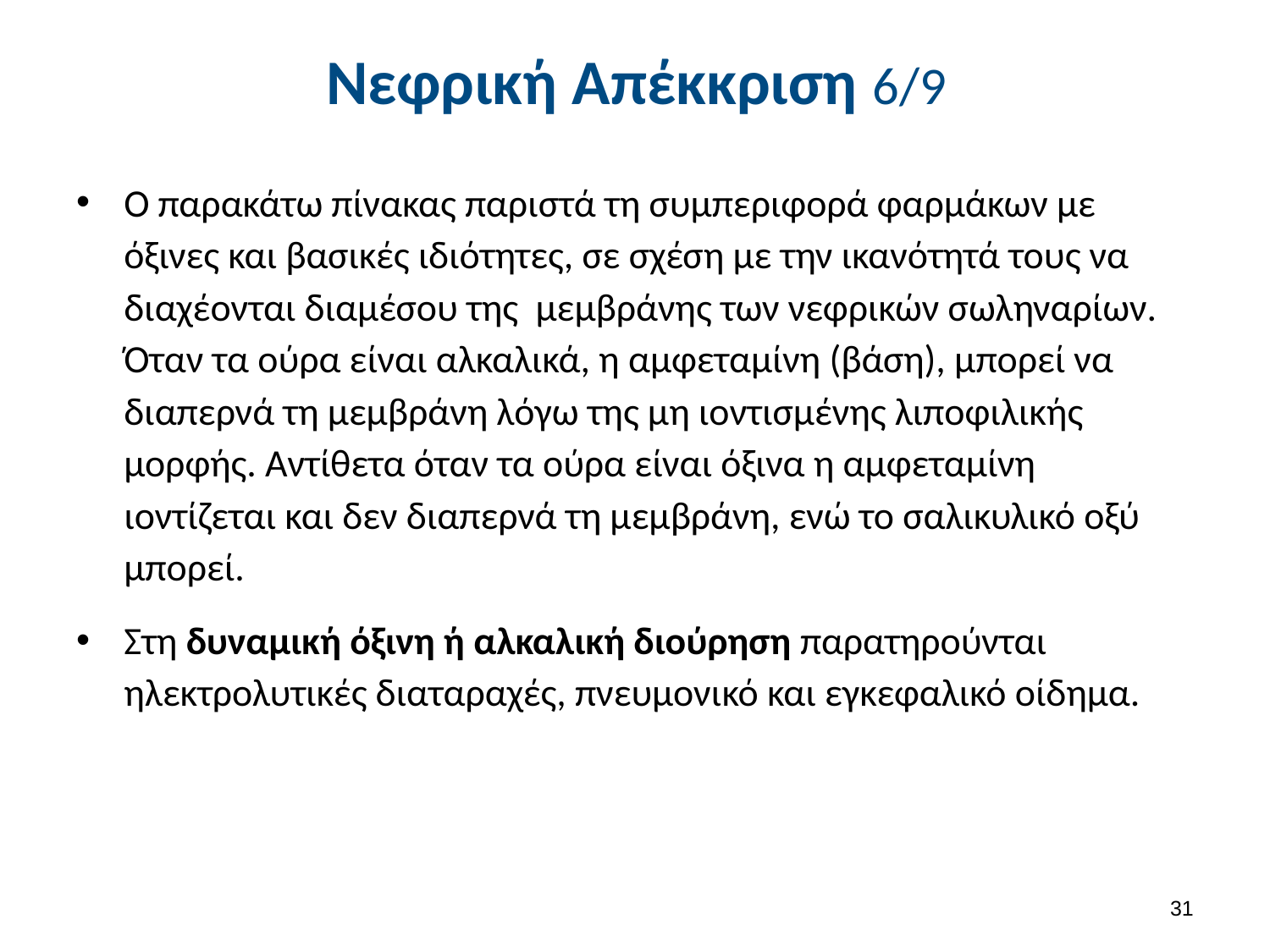

# Νεφρική Απέκκριση 6/9
Ο παρακάτω πίνακας παριστά τη συμπεριφορά φαρμάκων με όξινες και βασικές ιδιότητες, σε σχέση με την ικανότητά τους να διαχέονται διαμέσου της  μεμβράνης των νεφρικών σωληναρίων. Όταν τα ούρα είναι αλκαλικά, η αμφεταμίνη (βάση), μπορεί να διαπερνά τη μεμβράνη λόγω της μη ιοντισμένης λιποφιλικής μορφής. Αντίθετα όταν τα ούρα είναι όξινα η αμφεταμίνη ιοντίζεται και δεν διαπερνά τη μεμβράνη, ενώ το σαλικυλικό οξύ μπορεί.
Στη δυναμική όξινη ή αλκαλική διούρηση παρατηρούνται ηλεκτρολυτικές διαταραχές, πνευμονι­κό και εγκεφαλικό οίδημα.
31